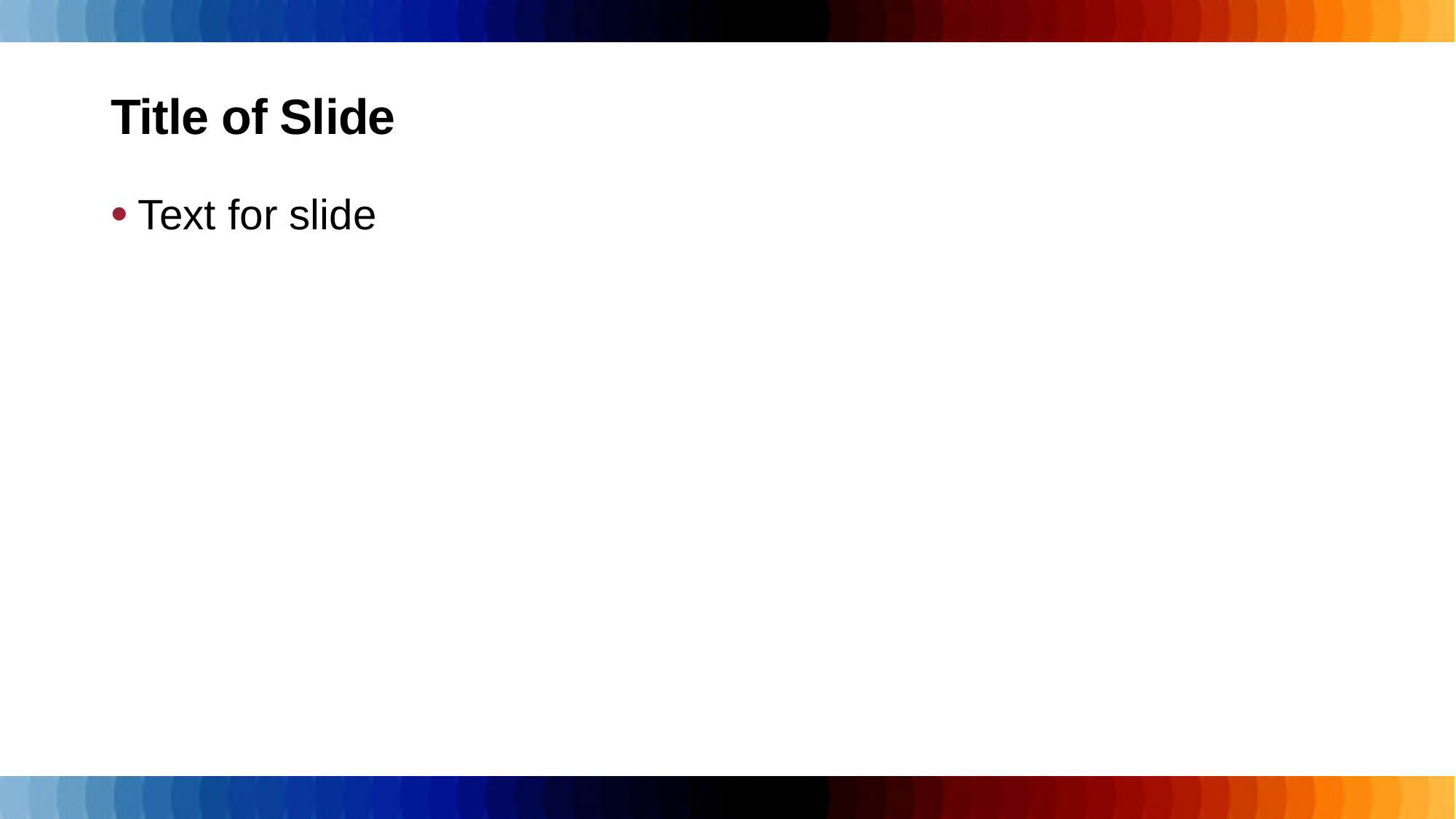

# Title of Slide
Text for slide